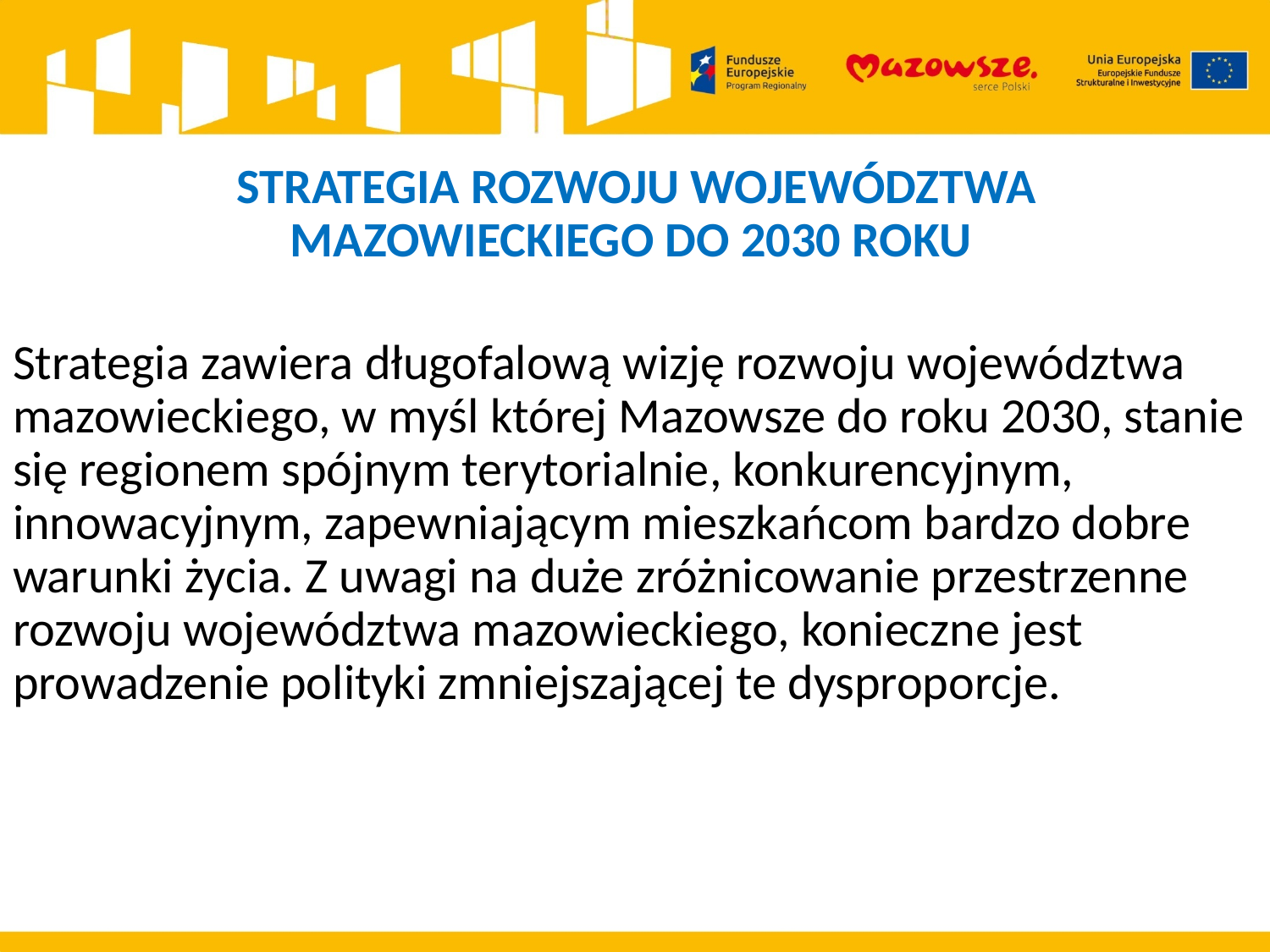

# STRATEGIA ROZWOJU WOJEWÓDZTWA MAZOWIECKIEGO DO 2030 ROKU
Strategia zawiera długofalową wizję rozwoju województwa mazowieckiego, w myśl której Mazowsze do roku 2030, stanie się regionem spójnym terytorialnie, konkurencyjnym, innowacyjnym, zapewniającym mieszkańcom bardzo dobre warunki życia. Z uwagi na duże zróżnicowanie przestrzenne rozwoju województwa mazowieckiego, konieczne jest prowadzenie polityki zmniejszającej te dysproporcje.